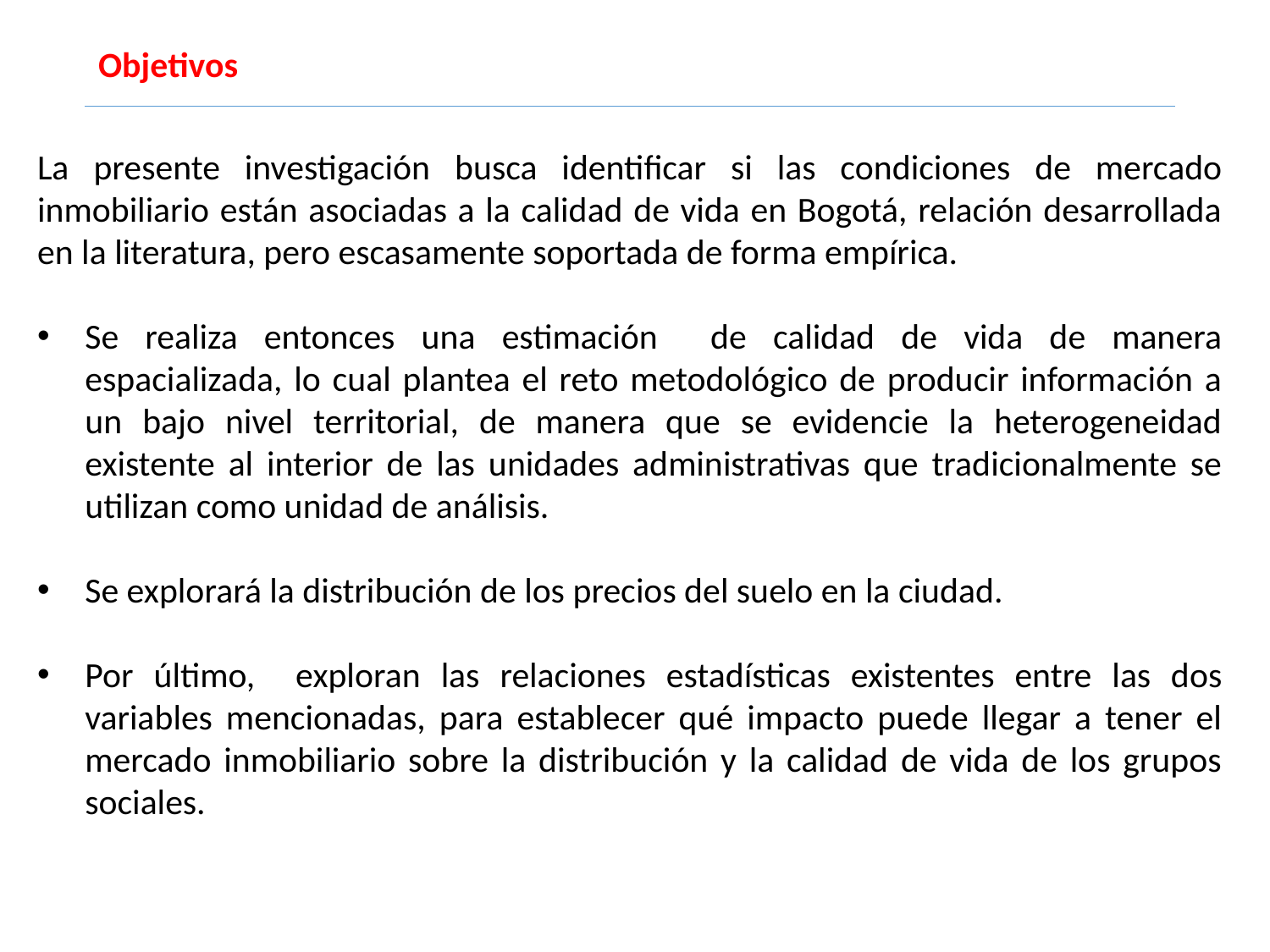

Objetivos
La presente investigación busca identificar si las condiciones de mercado inmobiliario están asociadas a la calidad de vida en Bogotá, relación desarrollada en la literatura, pero escasamente soportada de forma empírica.

Se realiza entonces una estimación  de calidad de vida de manera espacializada, lo cual plantea el reto metodológico de producir información a un bajo nivel territorial, de manera que se evidencie la heterogeneidad existente al interior de las unidades administrativas que tradicionalmente se utilizan como unidad de análisis.

Se explorará la distribución de los precios del suelo en la ciudad.

Por último,  exploran las relaciones estadísticas existentes entre las dos variables mencionadas, para establecer qué impacto puede llegar a tener el mercado inmobiliario sobre la distribución y la calidad de vida de los grupos sociales.